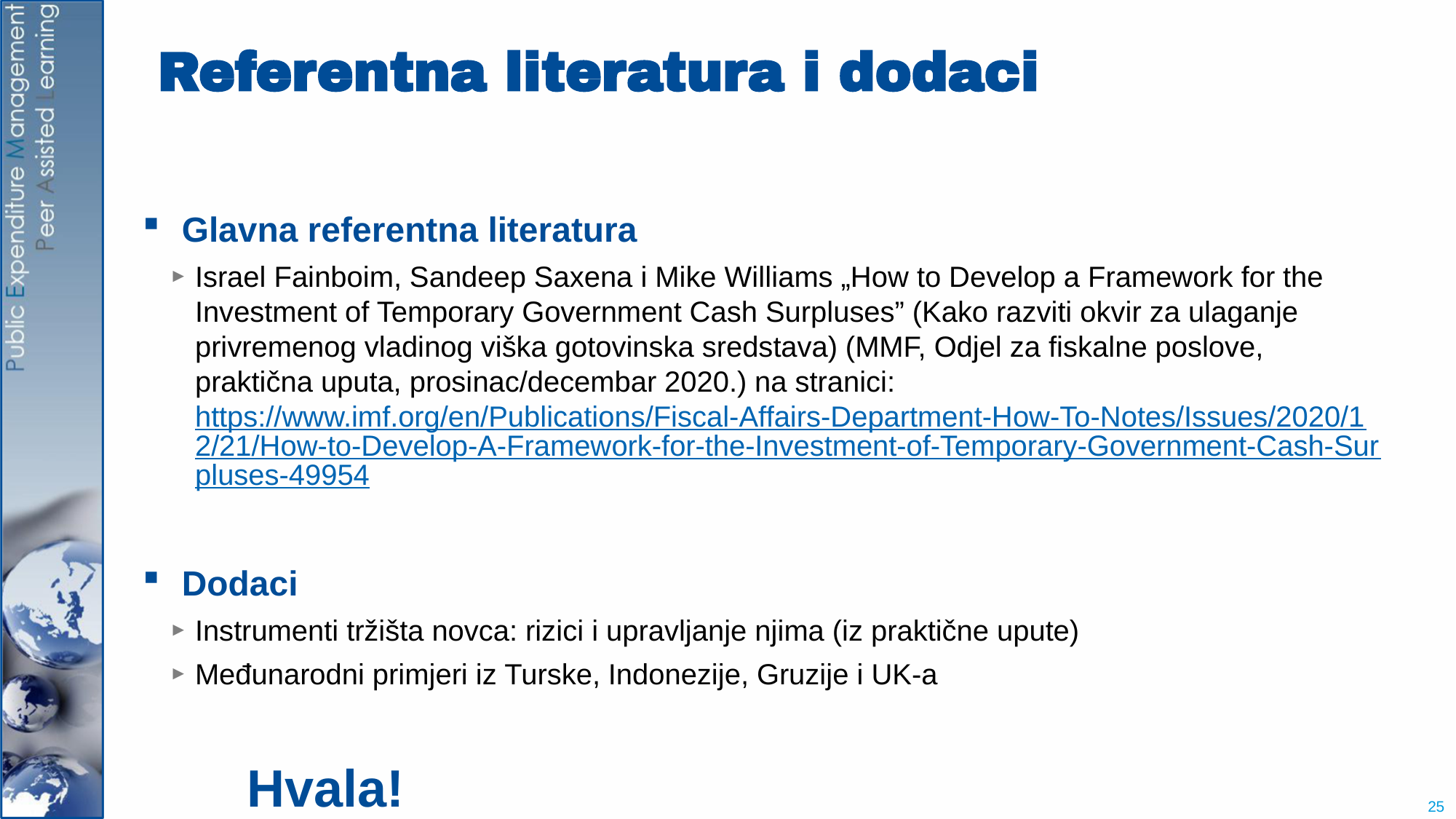

# Referentna literatura i dodaci
Glavna referentna literatura
Israel Fainboim, Sandeep Saxena i Mike Williams „How to Develop a Framework for the Investment of Temporary Government Cash Surpluses” (Kako razviti okvir za ulaganje privremenog vladinog viška gotovinska sredstava) (MMF, Odjel za fiskalne poslove, praktična uputa, prosinac/decembar 2020.) na stranici: https://www.imf.org/en/Publications/Fiscal-Affairs-Department-How-To-Notes/Issues/2020/12/21/How-to-Develop-A-Framework-for-the-Investment-of-Temporary-Government-Cash-Surpluses-49954
Dodaci
Instrumenti tržišta novca: rizici i upravljanje njima (iz praktične upute)
Međunarodni primjeri iz Turske, Indonezije, Gruzije i UK-a

					Hvala!